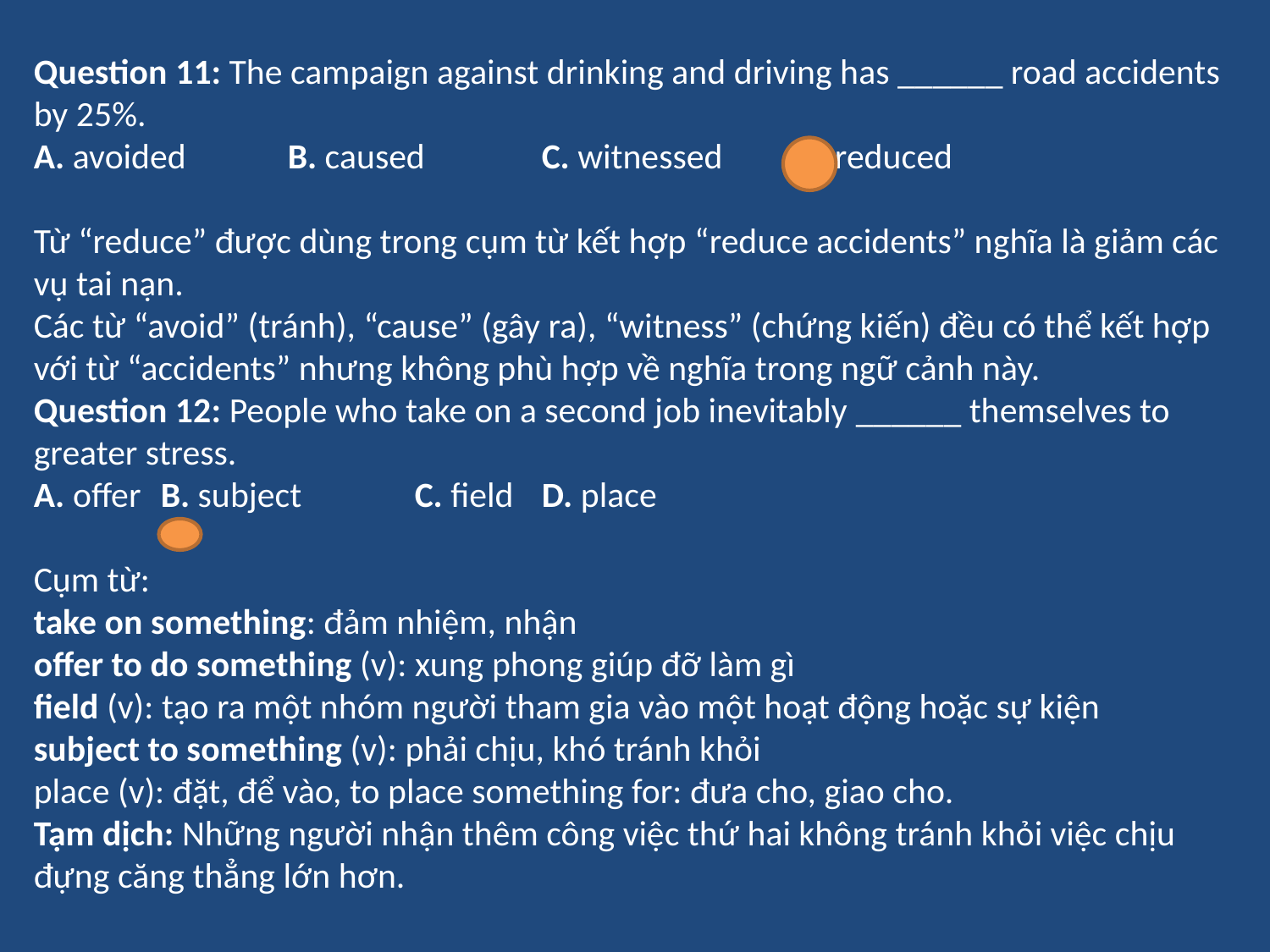

Question 11: The campaign against drinking and driving has ______ road accidents by 25%.
A. avoided	B. caused	C. witnessed	D. reduced

Từ “reduce” được dùng trong cụm từ kết hợp “reduce accidents” nghĩa là giảm các vụ tai nạn.
Các từ “avoid” (tránh), “cause” (gây ra), “witness” (chứng kiến) đều có thể kết hợp với từ “accidents” nhưng không phù hợp về nghĩa trong ngữ cảnh này.
Question 12: People who take on a second job inevitably ______ themselves to greater stress.
A. offer	B. subject	C. field	D. place

Cụm từ:
take on something: đảm nhiệm, nhận
offer to do something (v): xung phong giúp đỡ làm gì
field (v): tạo ra một nhóm người tham gia vào một hoạt động hoặc sự kiện
subject to something (v): phải chịu, khó tránh khỏi
place (v): đặt, để vào, to place something for: đưa cho, giao cho.
Tạm dịch: Những người nhận thêm công việc thứ hai không tránh khỏi việc chịu đựng căng thẳng lớn hơn.